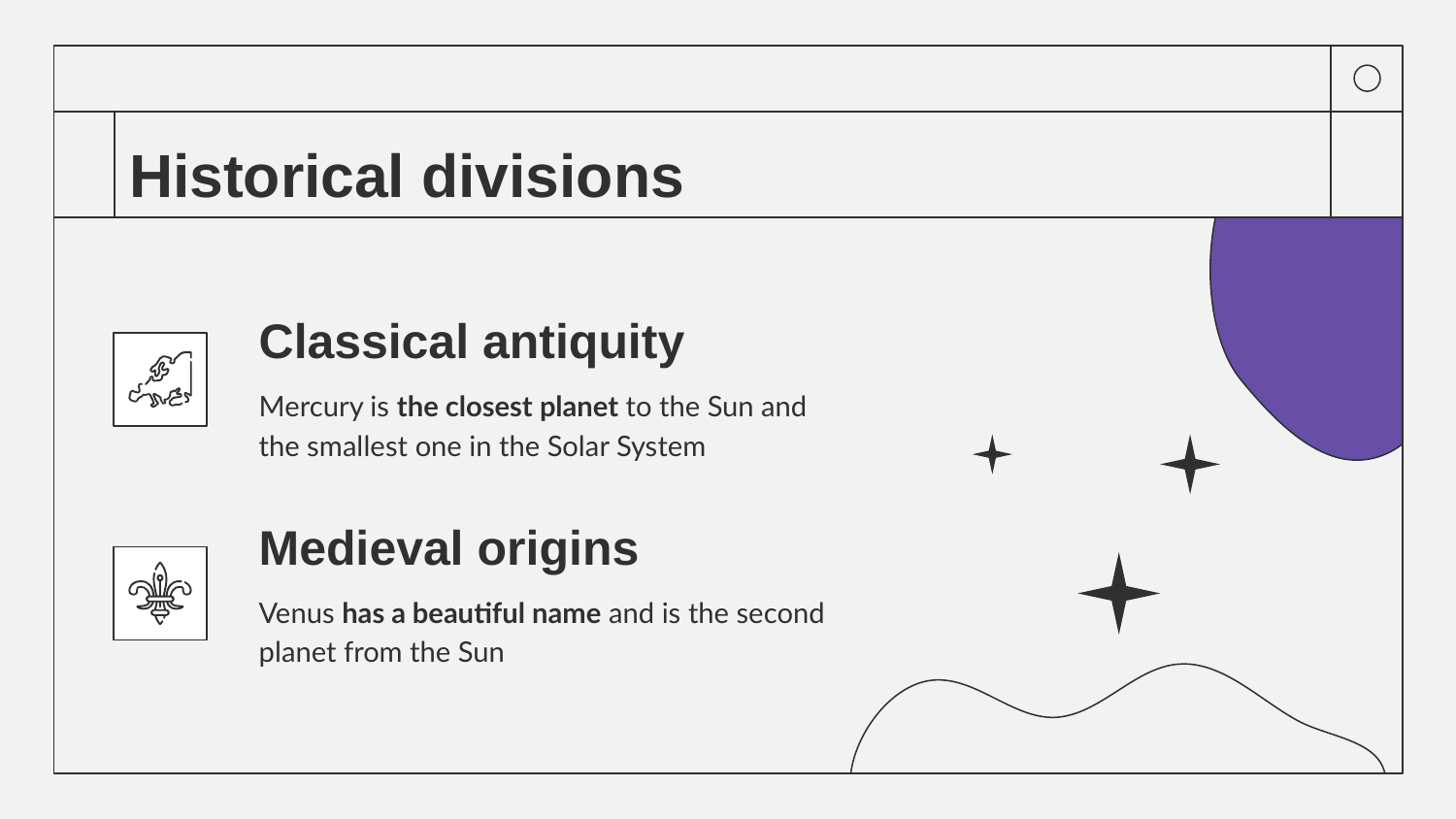

# Historical divisions

Classical antiquity

Mercury is the closest planet to the Sun and the smallest one in the Solar System

Medieval origins

Venus has a beautiful name and is the second planet from the Sun